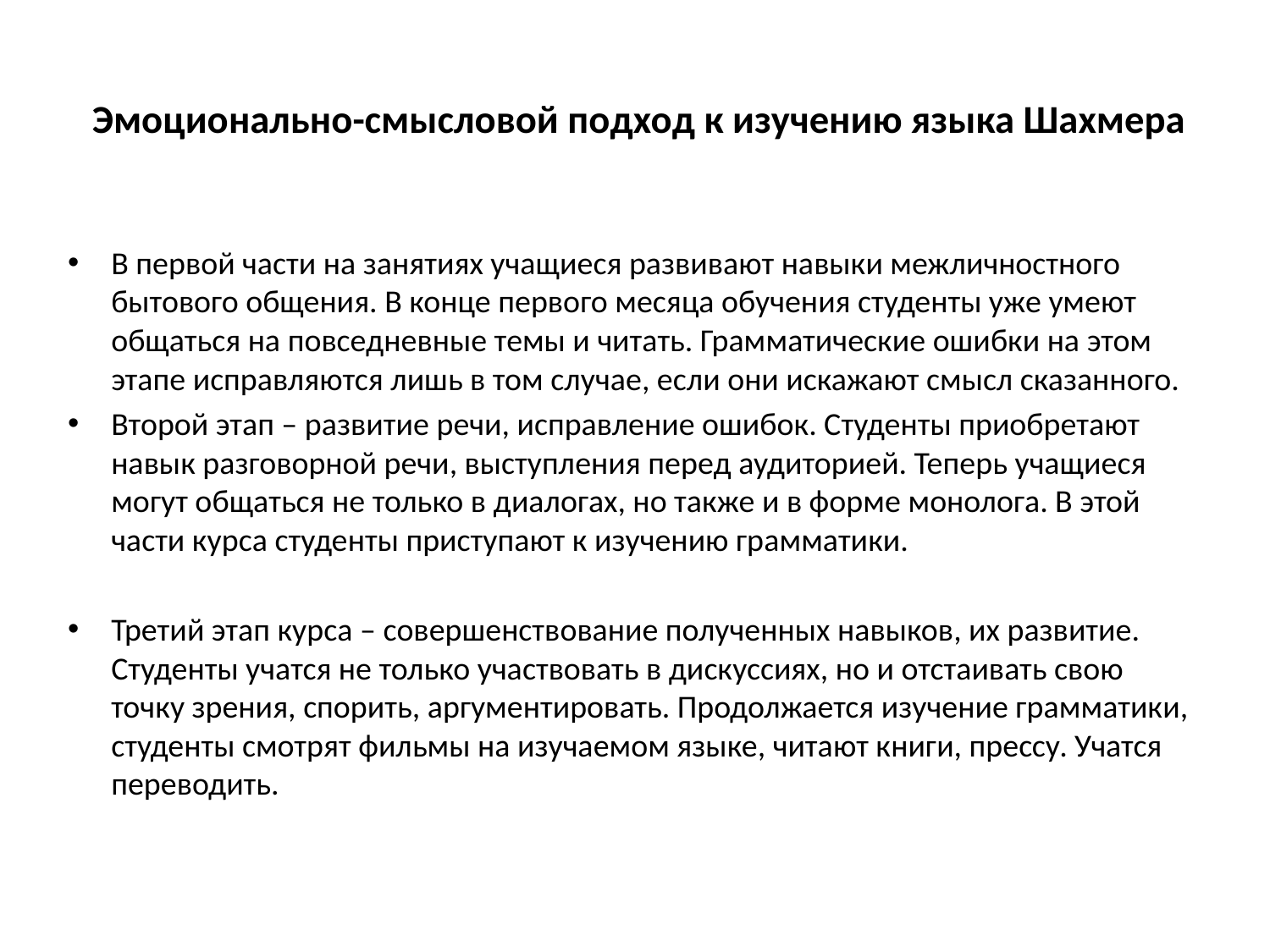

# Эмоционально-смысловой подход к изучению языка Шахмера
В первой части на занятиях учащиеся развивают навыки межличностного бытового общения. В конце первого месяца обучения студенты уже умеют общаться на повседневные темы и читать. Грамматические ошибки на этом этапе исправляются лишь в том случае, если они искажают смысл сказанного.
Второй этап – развитие речи, исправление ошибок. Студенты приобретают навык разговорной речи, выступления перед аудиторией. Теперь учащиеся могут общаться не только в диалогах, но также и в форме монолога. В этой части курса студенты приступают к изучению грамматики.

Третий этап курса – совершенствование полученных навыков, их развитие. Студенты учатся не только участвовать в дискуссиях, но и отстаивать свою точку зрения, спорить, аргументировать. Продолжается изучение грамматики, студенты смотрят фильмы на изучаемом языке, читают книги, прессу. Учатся переводить.